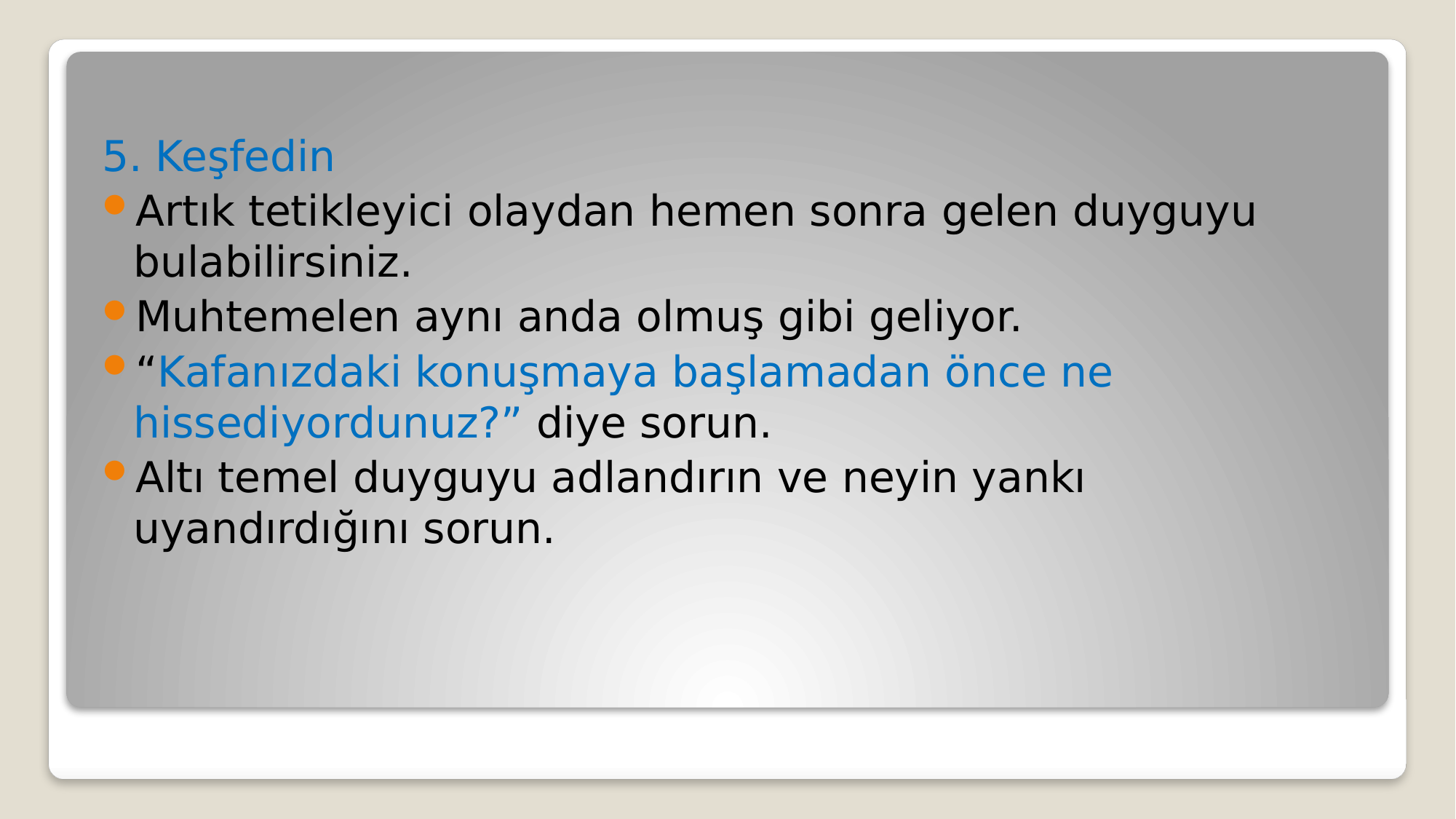

5. Keşfedin
Artık tetikleyici olaydan hemen sonra gelen duyguyu bulabilirsiniz.
Muhtemelen aynı anda olmuş gibi geliyor.
“Kafanızdaki konuşmaya başlamadan önce ne hissediyordunuz?” diye sorun.
Altı temel duyguyu adlandırın ve neyin yankı uyandırdığını sorun.